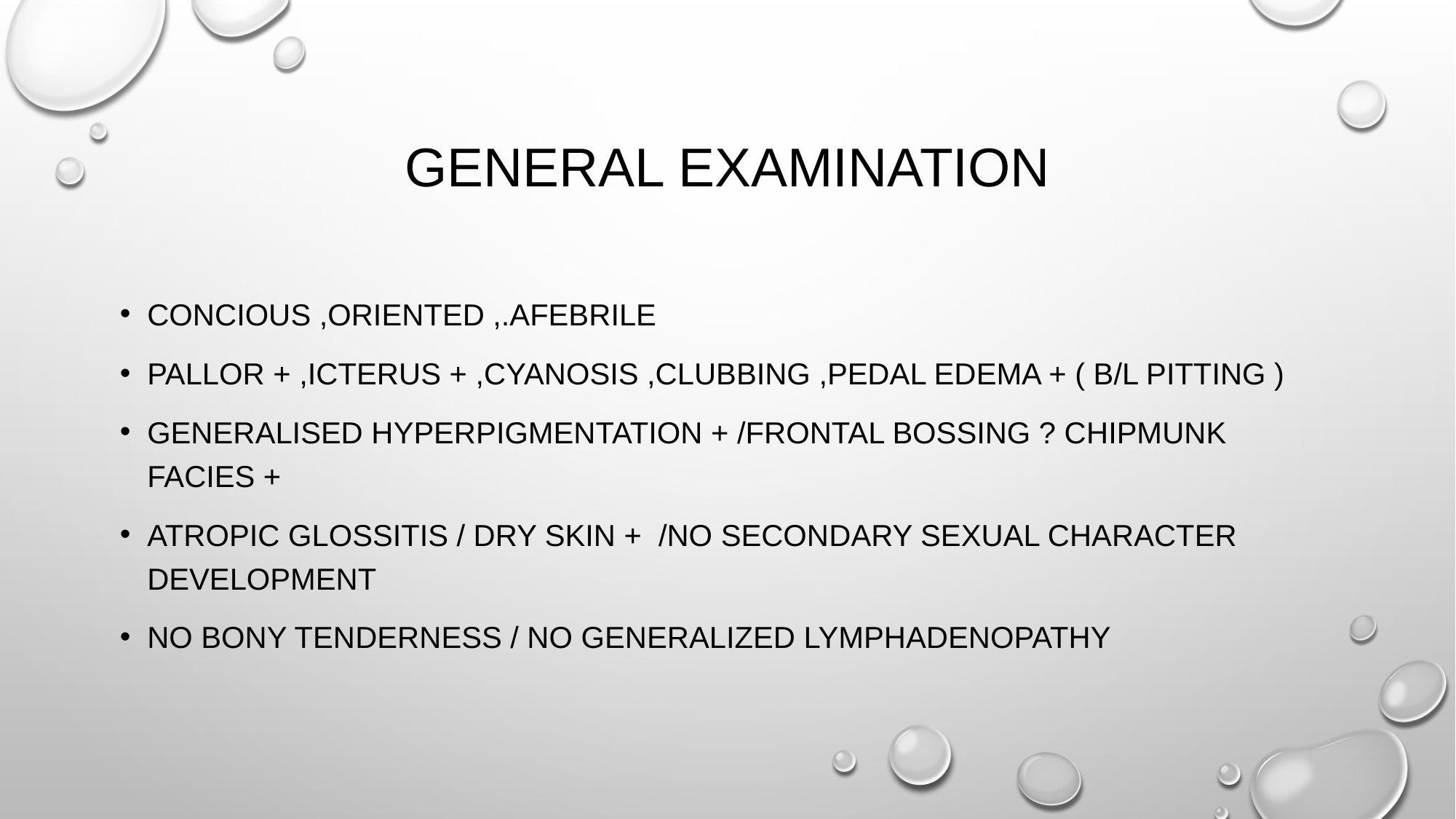

# general examination
Concious ,oriented ,.afebrile
Pallor + ,icterus + ,cyanosis ,clubbing ,pedal edema + ( b/l pitting )
Generalised hyperpigmentation + /frontal bossing ? Chipmunk facies +
Atropic glossitis / dry skin +  /no secondary sexual character development
No bony tenderness / no generalized lymphadenopathy